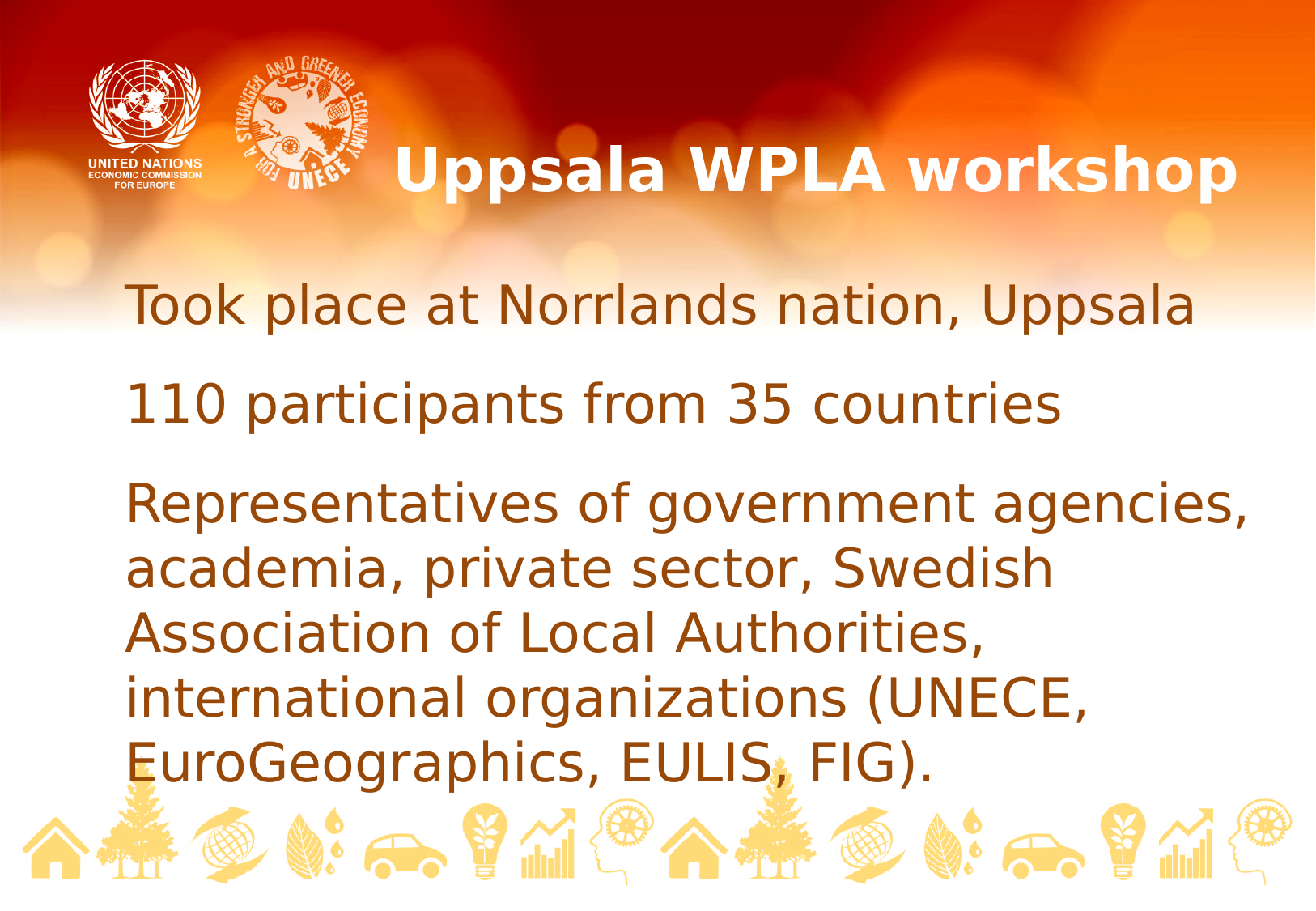

# Uppsala WPLA workshop
Took place at Norrlands nation, Uppsala

110 participants from 35 countries

Representatives of government agencies, academia, private sector, Swedish Association of Local Authorities, international organizations (UNECE, EuroGeographics, EULIS, FIG).